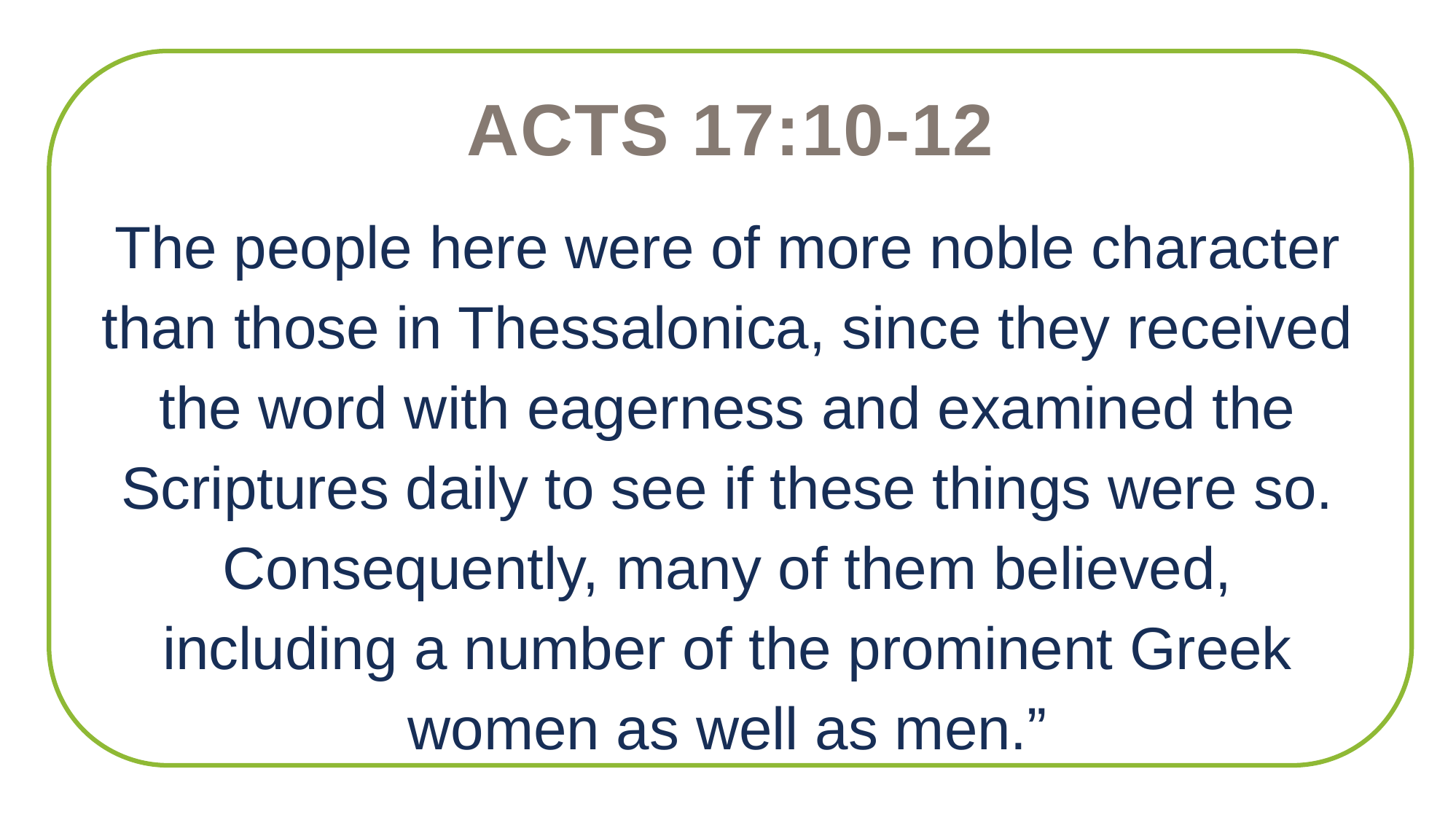

Acts 17:10-12
The people here were of more noble character than those in Thessalonica, since they received the word with eagerness and examined the Scriptures daily to see if these things were so. Consequently, many of them believed, including a number of the prominent Greek women as well as men.”